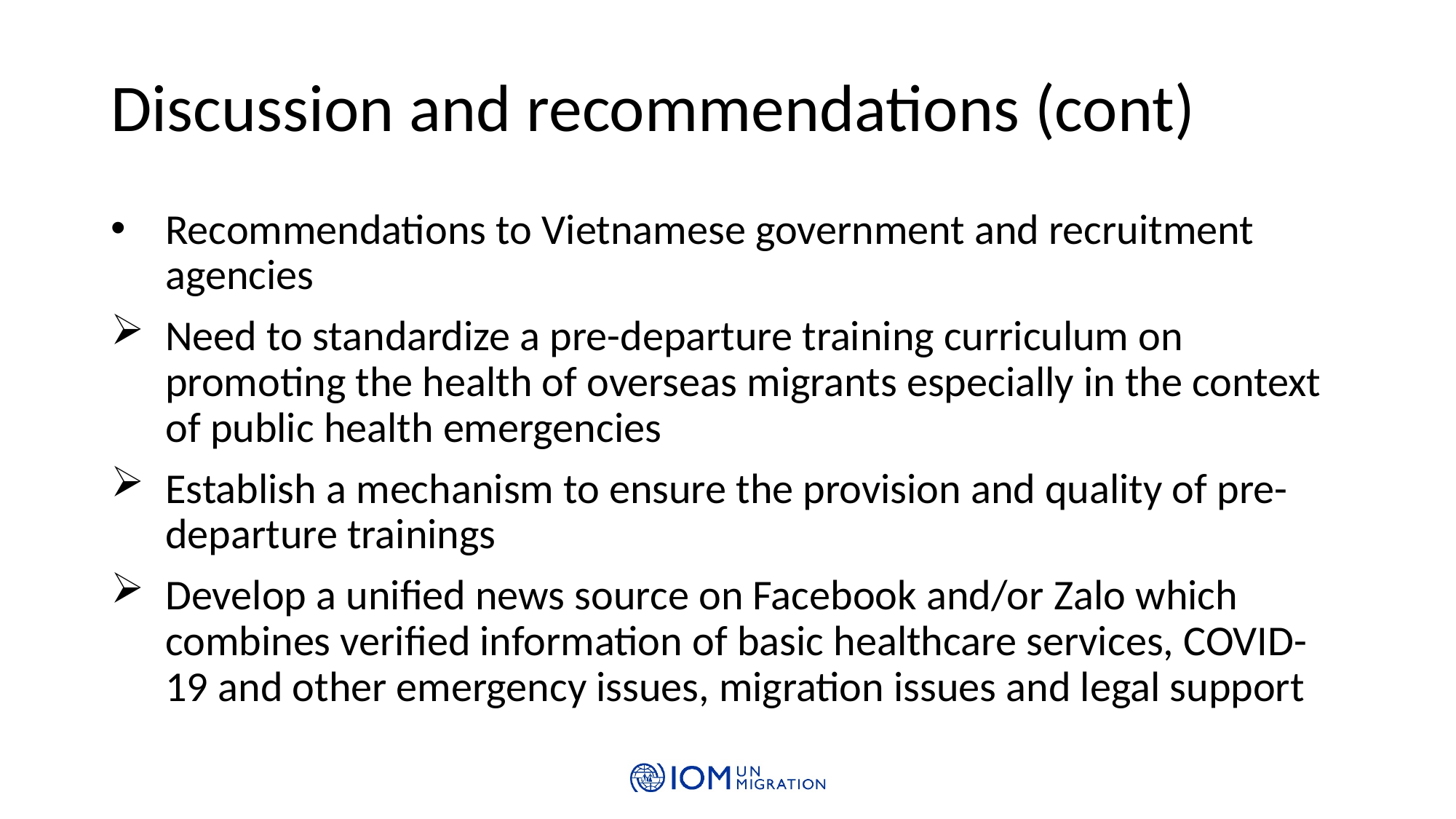

# Discussion and recommendations (cont)
Recommendations to Vietnamese government and recruitment agencies
Need to standardize a pre-departure training curriculum on promoting the health of overseas migrants especially in the context of public health emergencies
Establish a mechanism to ensure the provision and quality of pre-departure trainings
Develop a unified news source on Facebook and/or Zalo which combines verified information of basic healthcare services, COVID-19 and other emergency issues, migration issues and legal support